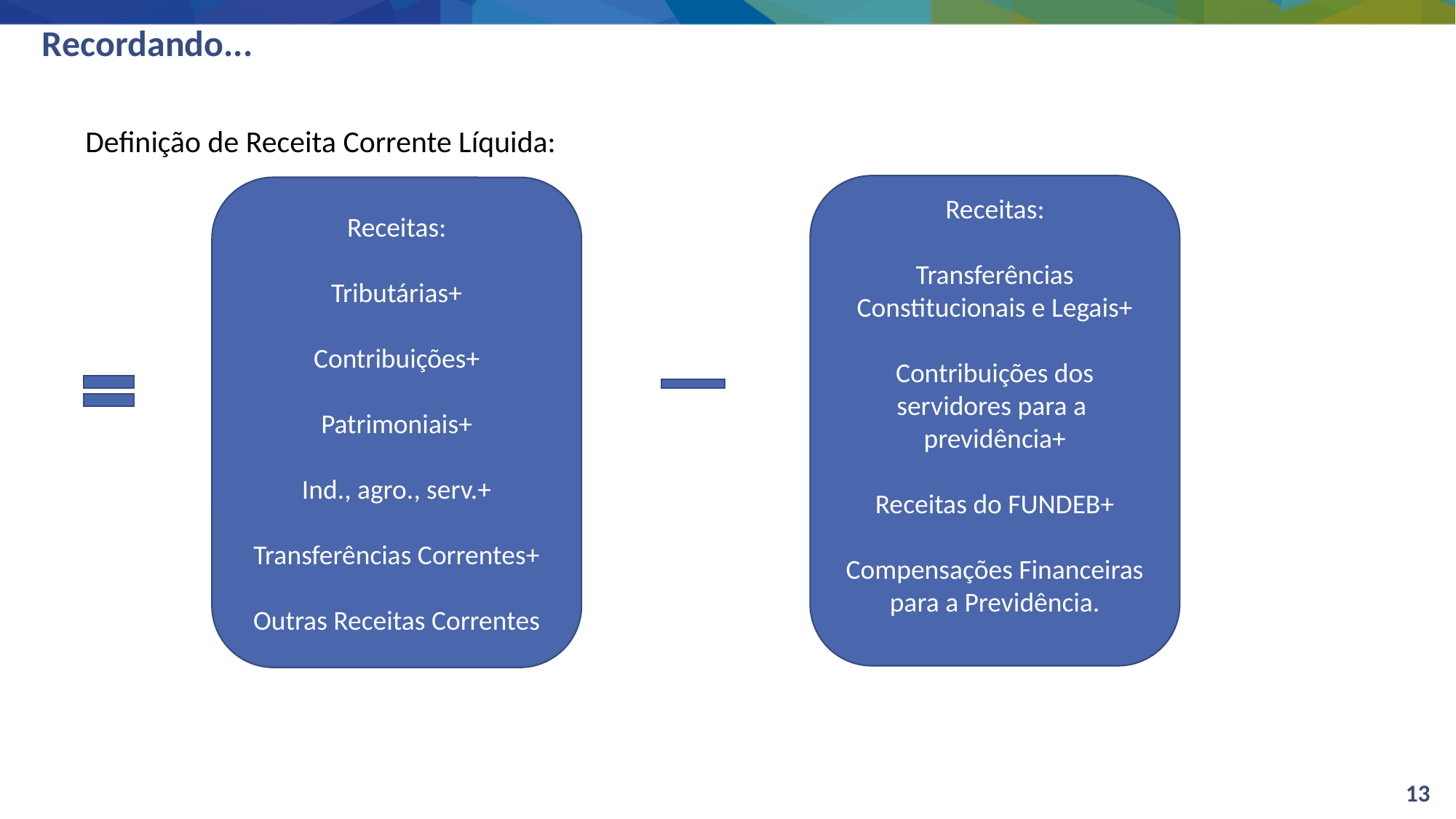

# Recordando...
Definição de Receita Corrente Líquida:
Receitas:

Transferências Constitucionais e Legais+

Contribuições dos servidores para a
previdência+

Receitas do FUNDEB+

Compensações Financeiras para a Previdência.

Receitas:

Tributárias+

Contribuições+

Patrimoniais+

Ind., agro., serv.+

Transferências Correntes+

Outras Receitas Correntes

13